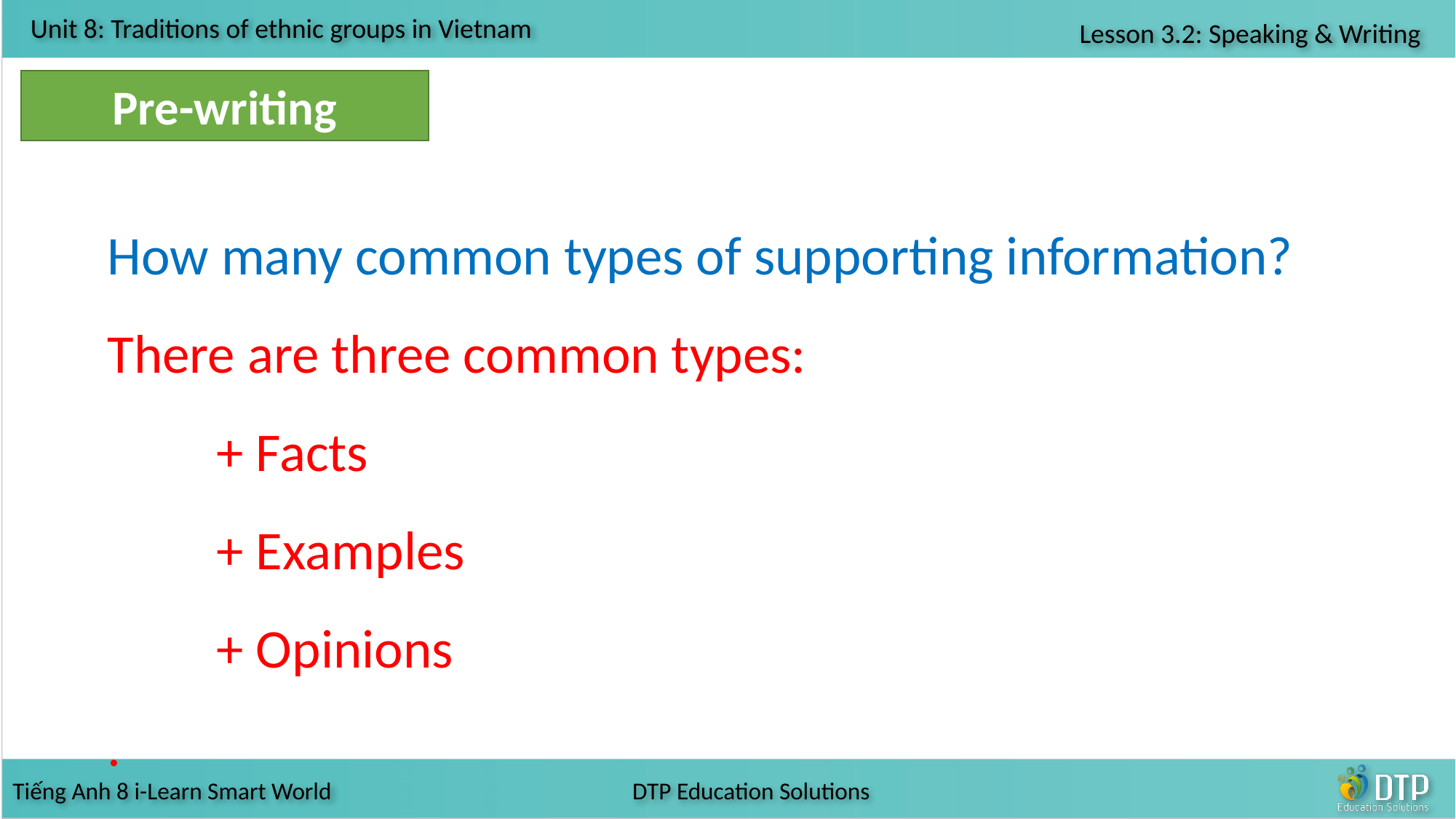

Pre-writing
How many common types of supporting information?
There are three common types:
	+ Facts
	+ Examples
	+ Opinions
.